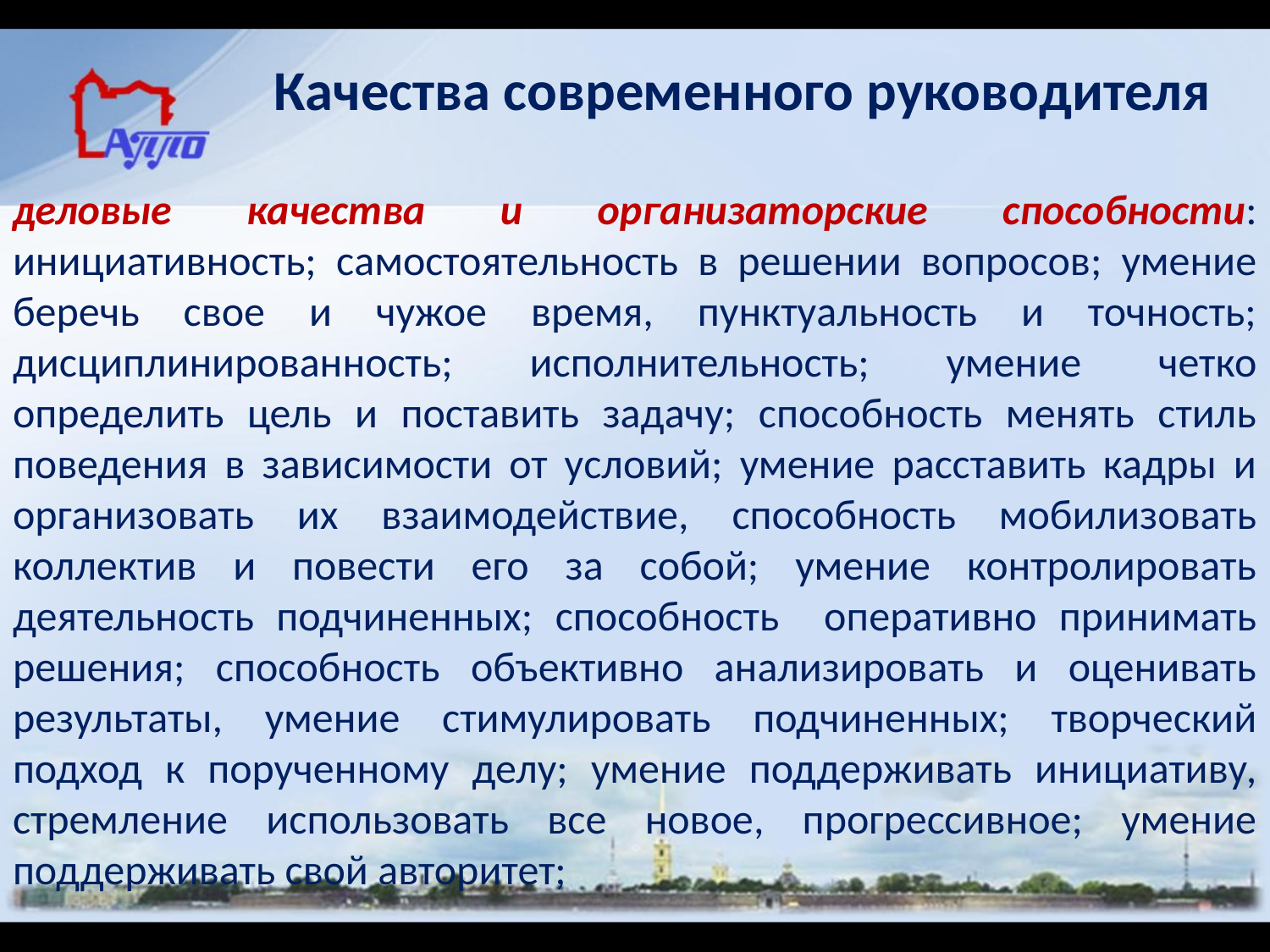

# Качества современного руководителя
деловые качества и организаторские способности: инициативность; самостоятельность в решении вопросов; умение беречь свое и чужое время, пунктуальность и точность; дисциплинированность; исполнительность; умение четко определить цель и поставить задачу; способность менять стиль поведения в зависимости от условий; умение расставить кадры и организовать их взаимодействие, способность мобилизовать коллектив и повести его за собой; умение контролировать деятельность подчиненных; способность  оᴨеративно принимать решения; способность объективно анализировать и оценивать результаты, умение стимулировать подчиненных; творческий подход к порученному делу; умение поддерживать инициативу, стремление использовать все новое, прогрессивное; умение поддерживать свой авторитет;